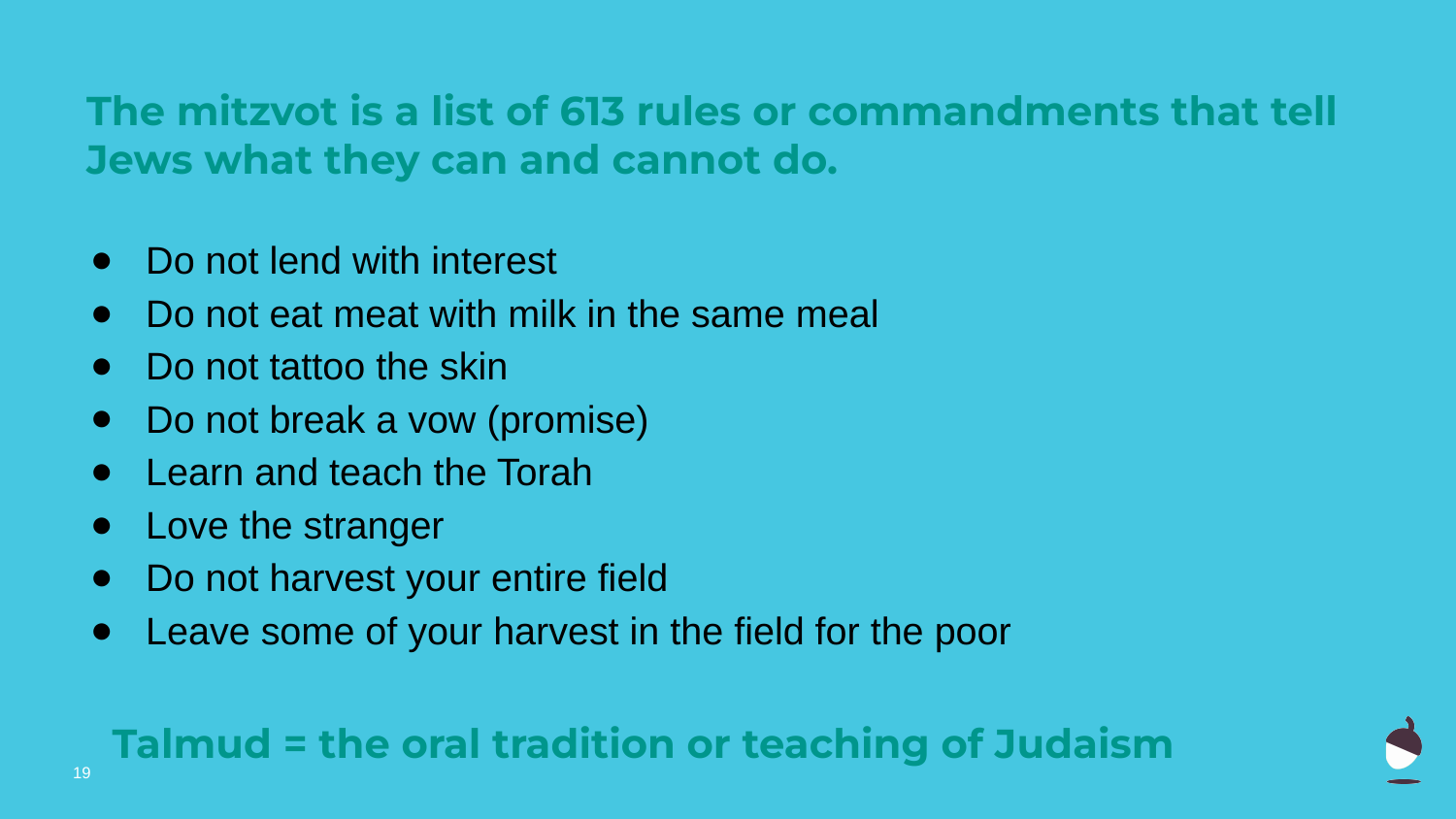

The mitzvot is a list of 613 rules or commandments that tell Jews what they can and cannot do.

# Do not lend with interest
Do not eat meat with milk in the same meal
Do not tattoo the skin
Do not break a vow (promise)
Learn and teach the Torah
Love the stranger
Do not harvest your entire field
Leave some of your harvest in the field for the poor
Talmud = the oral tradition or teaching of Judaism
19